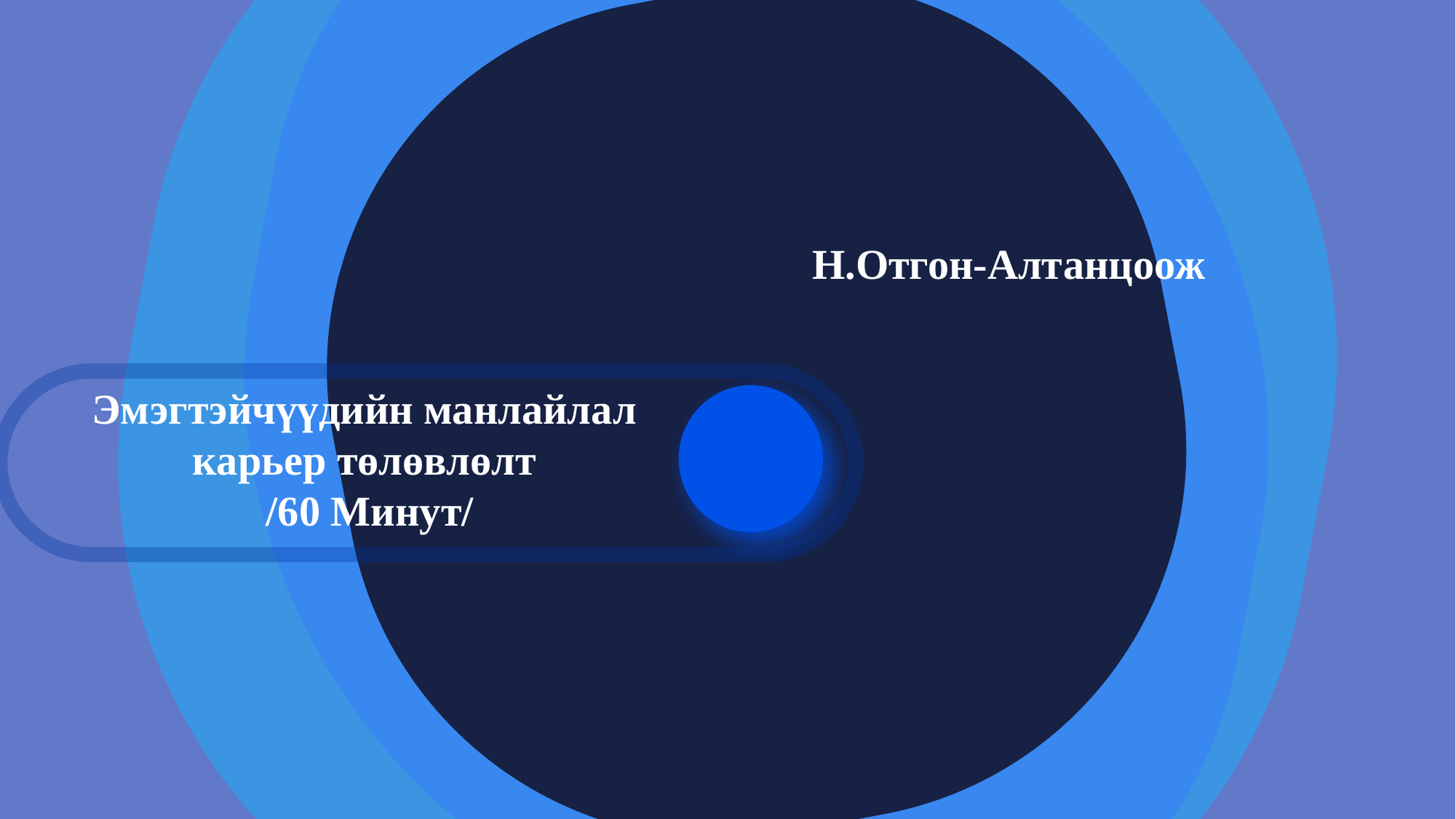

Н.Отгон-Алтанцоож

Эмэгтэйчүүдийн манлайлал карьер төлөвлөлт
 /60 Минут/